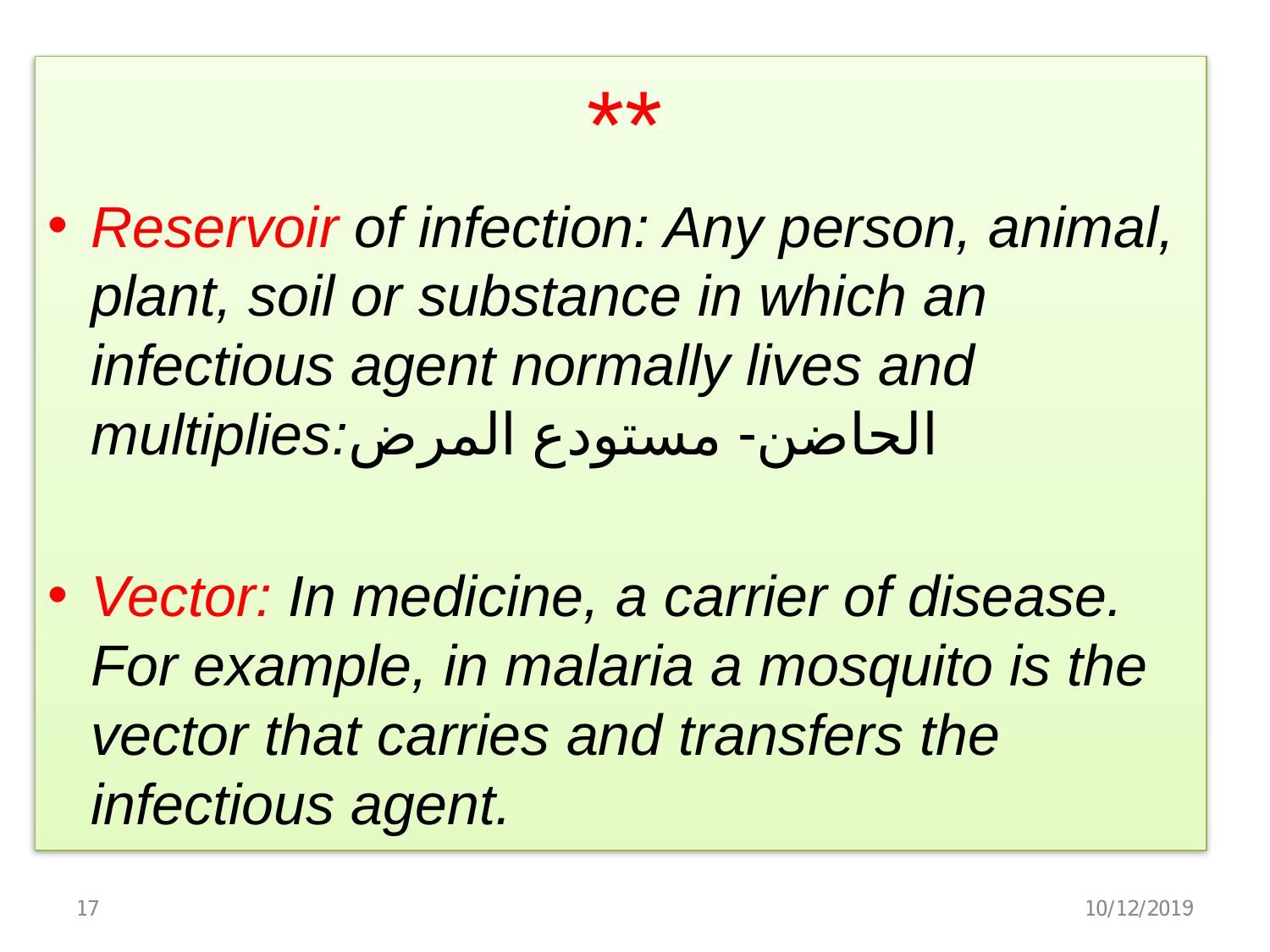

**
Reservoir of infection: Any person, animal, plant, soil or substance in which an infectious agent normally lives and multiplies:الحاضن- مستودع المرض

Vector: In medicine, a carrier of disease. For example, in malaria a mosquito is the vector that carries and transfers the infectious agent.

17
10/12/2019